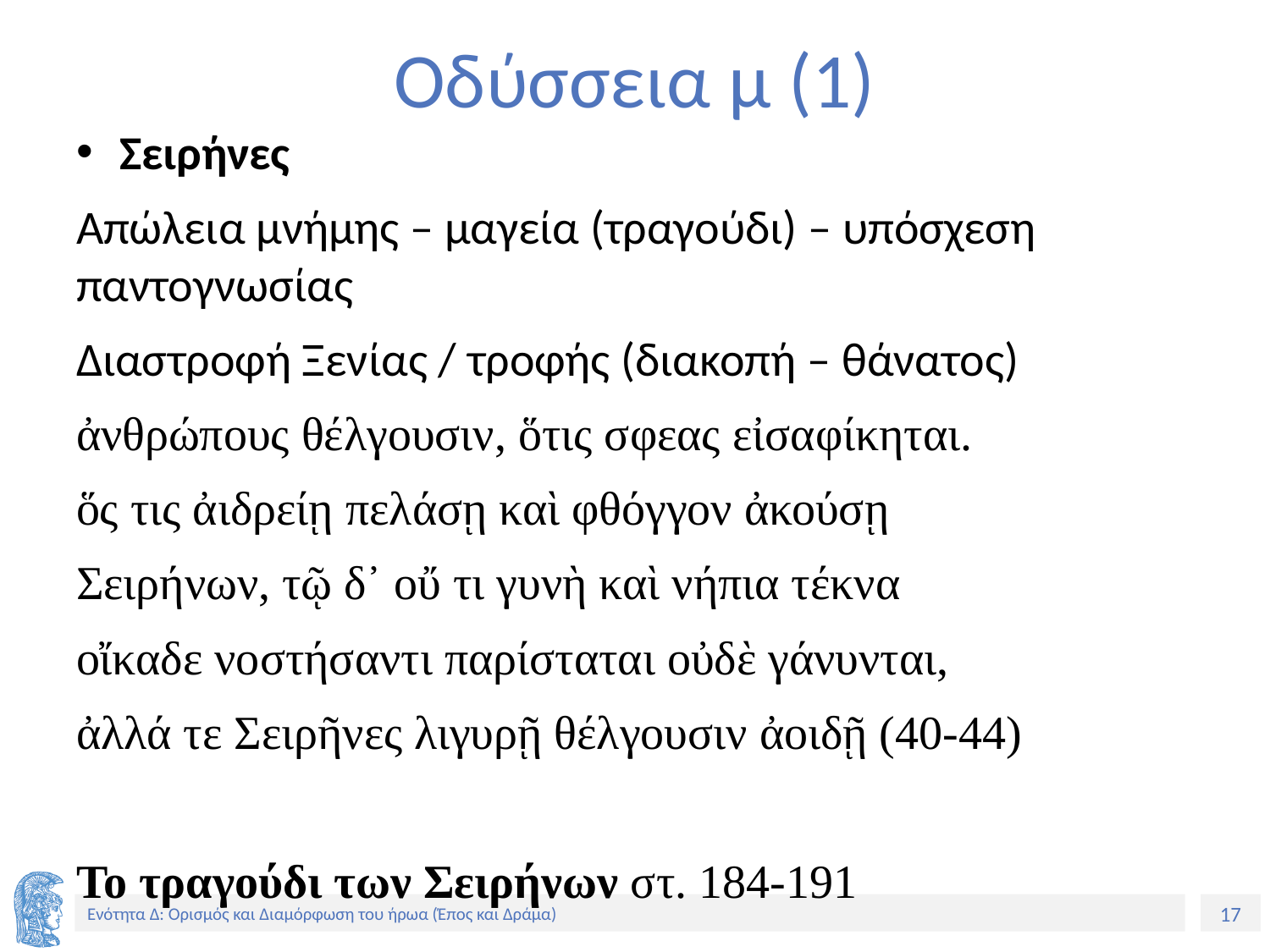

# Οδύσσεια μ (1)
Σειρήνες
Απώλεια μνήμης – μαγεία (τραγούδι) – υπόσχεση παντογνωσίας
Διαστροφή Ξενίας / τροφής (διακοπή – θάνατος)
ἀνθρώπους θέλγουσιν, ὅτις σφεας εἰσαφίκηται.
ὅς τις ἀιδρείῃ πελάσῃ καὶ φθόγγον ἀκούσῃ
Σειρήνων, τῷ δ᾽ οὔ τι γυνὴ καὶ νήπια τέκνα
οἴκαδε νοστήσαντι παρίσταται οὐδὲ γάνυνται,
ἀλλά τε Σειρῆνες λιγυρῇ θέλγουσιν ἀοιδῇ (40-44)

Το τραγούδι των Σειρήνων στ. 184-191